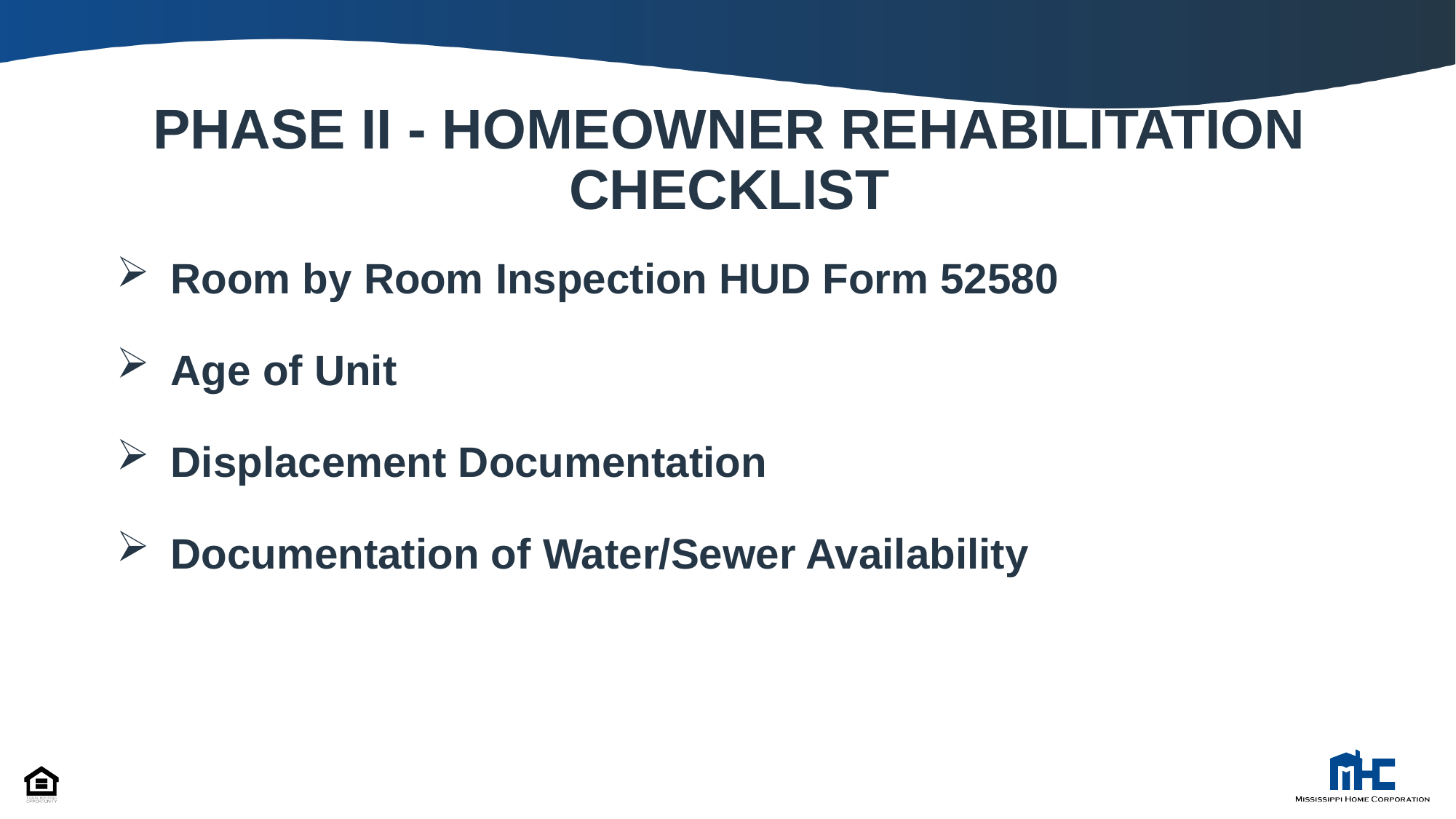

# PHASE II - HOMEOWNER REHABILITATION CHECKLIST
Room by Room Inspection HUD Form 52580
Age of Unit
Displacement Documentation
Documentation of Water/Sewer Availability